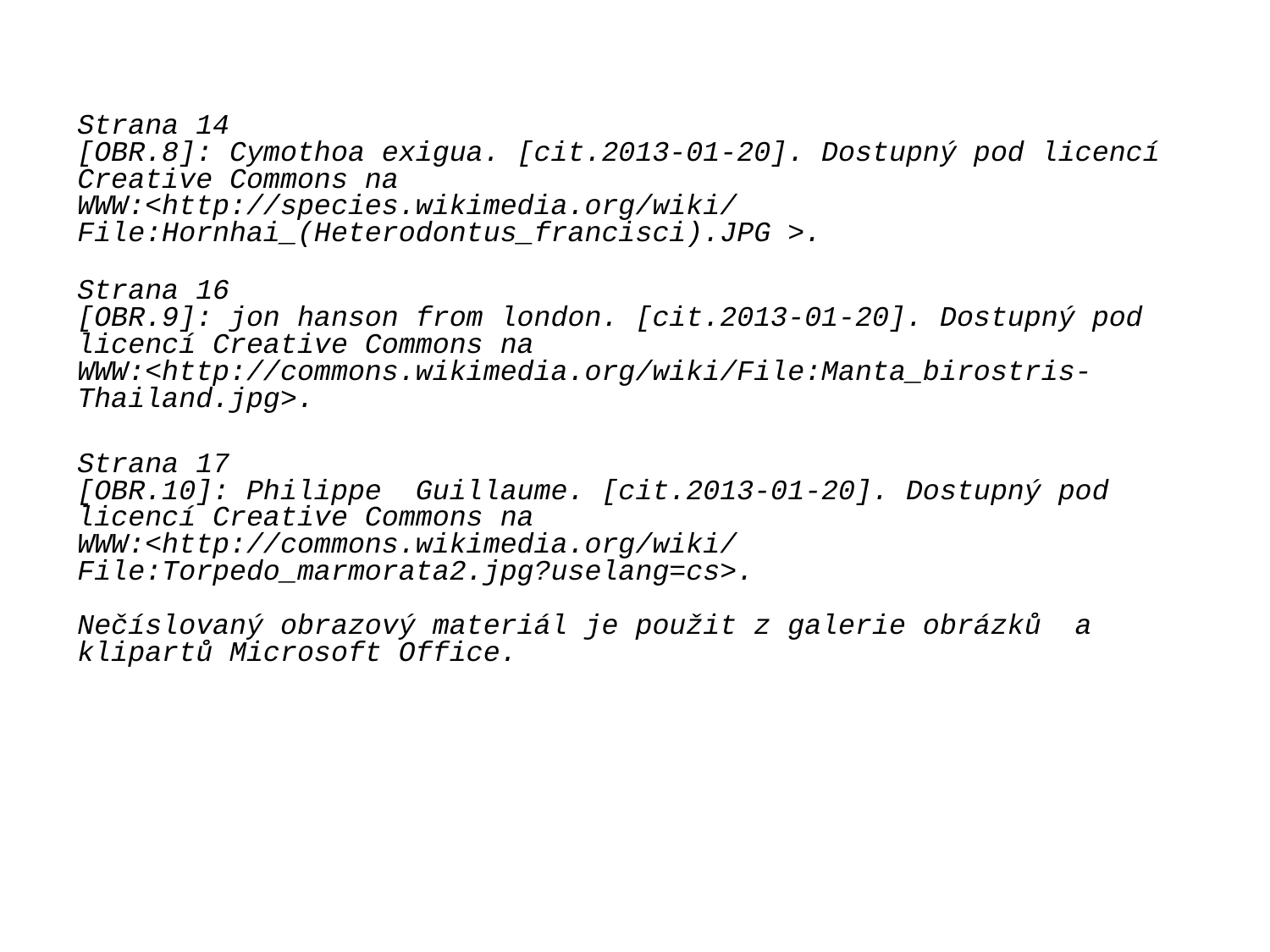

Strana 14
[OBR.8]: Cymothoa exigua. [cit.2013-01-20]. Dostupný pod licencí Creative Commons na
WWW:<http://species.wikimedia.org/wiki/File:Hornhai_(Heterodontus_francisci).JPG >.

Strana 16
[OBR.9]: jon hanson from london. [cit.2013-01-20]. Dostupný pod licencí Creative Commons na
WWW:<http://commons.wikimedia.org/wiki/File:Manta_birostris-Thailand.jpg>.

Strana 17
[OBR.10]: Philippe  Guillaume. [cit.2013-01-20]. Dostupný pod licencí Creative Commons na
WWW:<http://commons.wikimedia.org/wiki/File:Torpedo_marmorata2.jpg?uselang=cs>.

Nečíslovaný obrazový materiál je použit z galerie obrázků  a klipartů Microsoft Office.